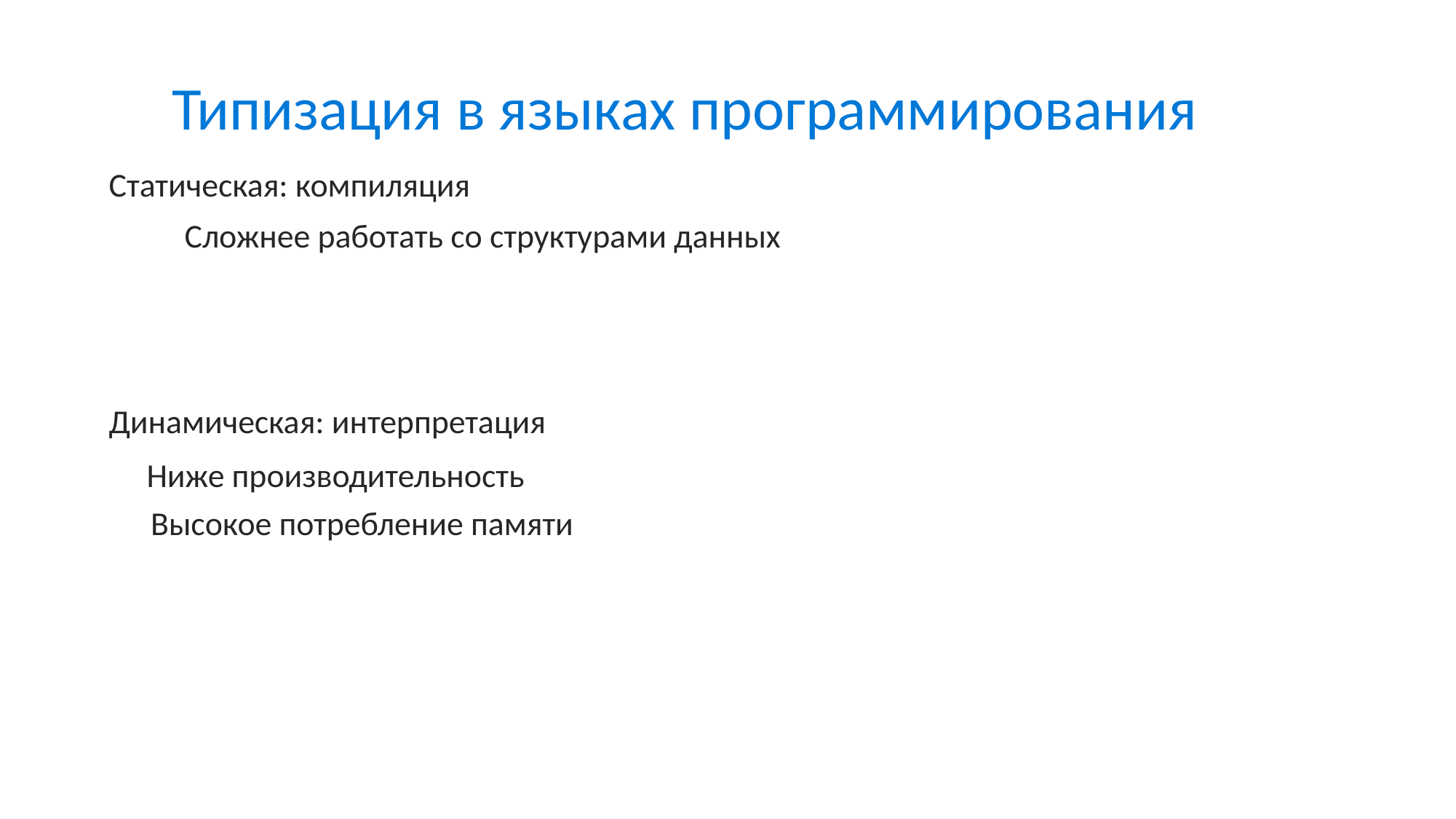

Типизация в языках программирования
Статическая: компиляция
Сложнее работать со структурами данных
Динамическая: интерпретация
Ниже производительность
Высокое потребление памяти